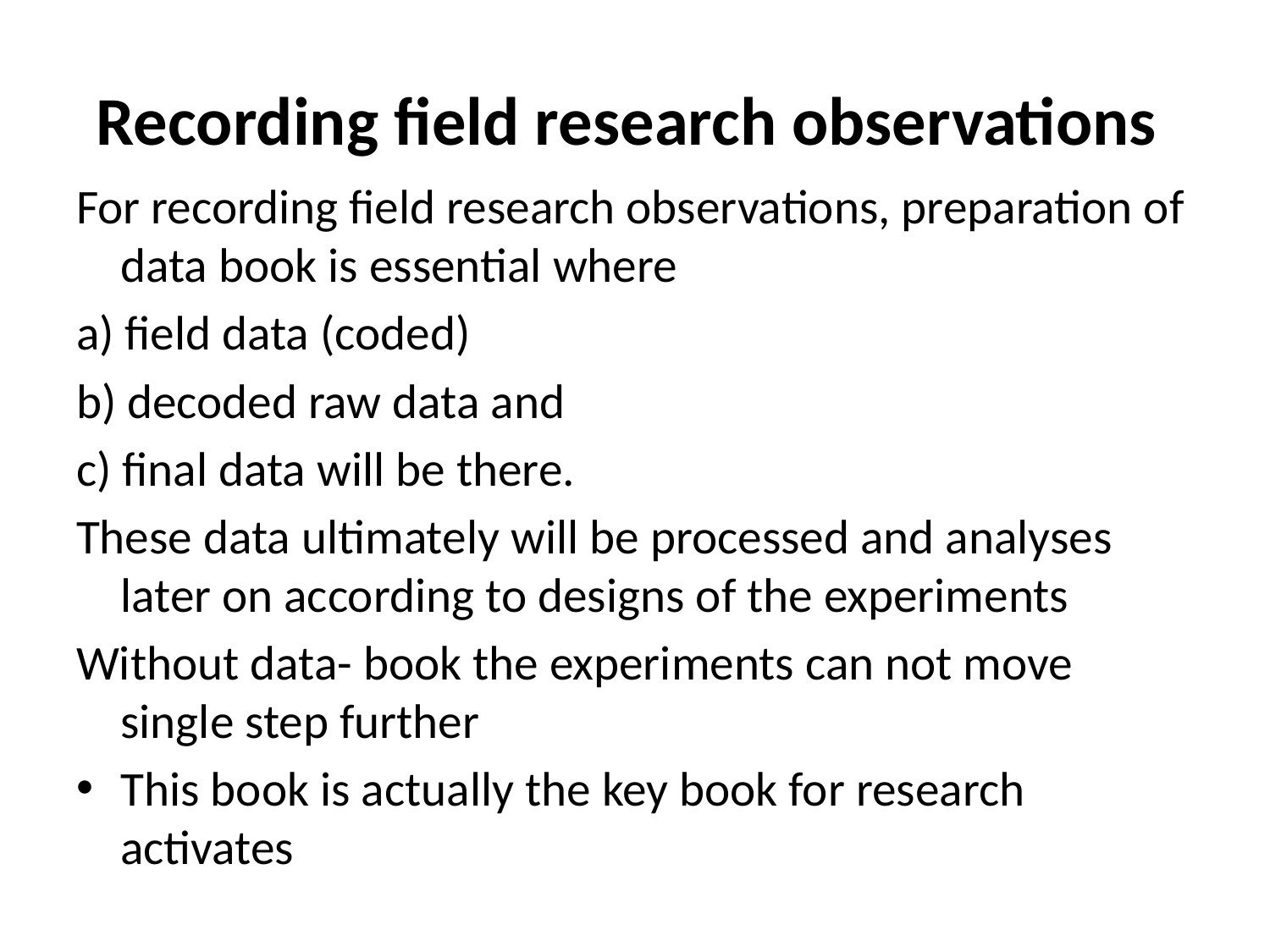

# Recording field research observations
For recording field research observations, preparation of data book is essential where
a) field data (coded)
b) decoded raw data and
c) final data will be there.
These data ultimately will be processed and analyses later on according to designs of the experiments
Without data- book the experiments can not move single step further
This book is actually the key book for research activates